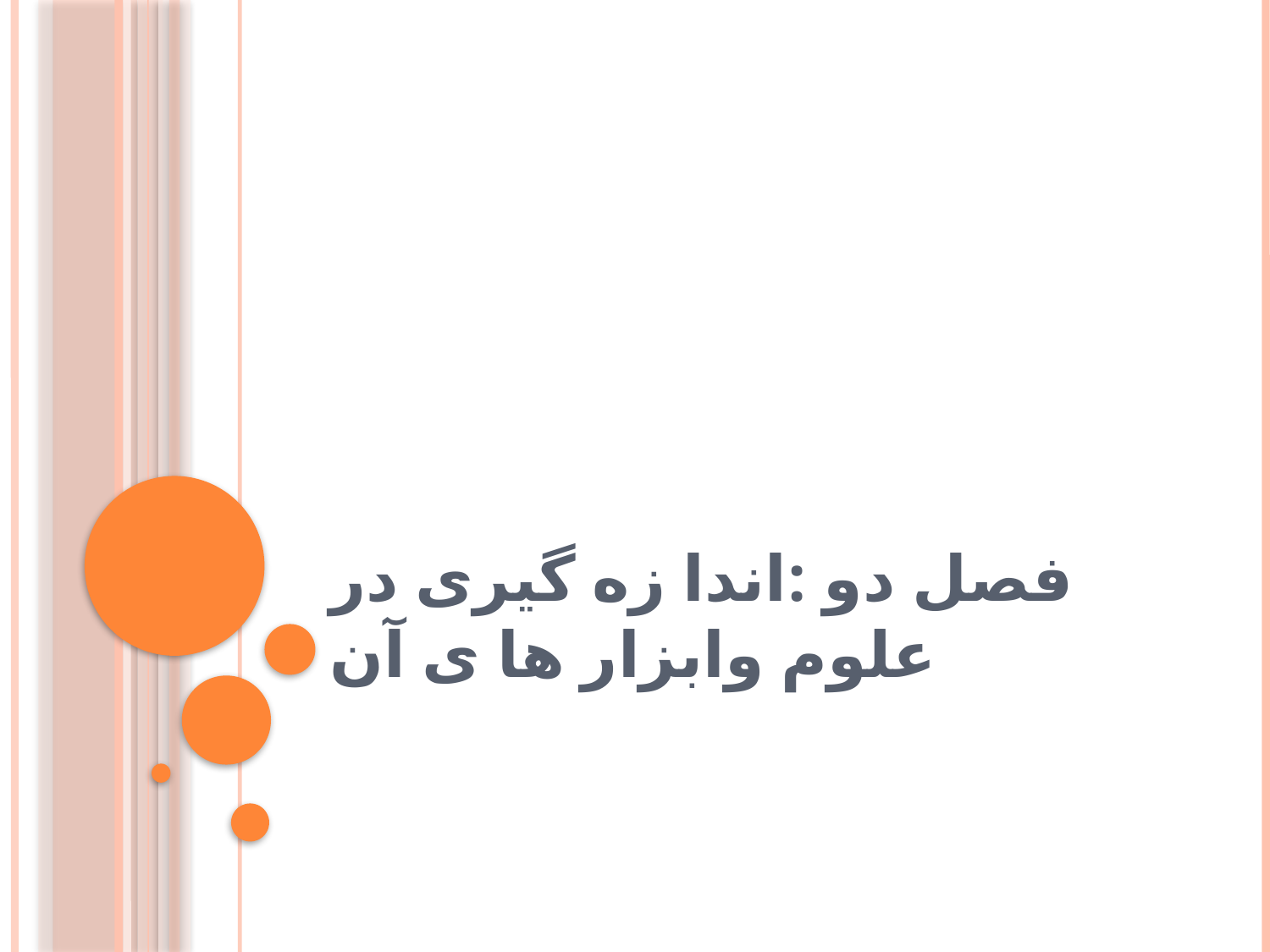

# فصل دو :اندا زه گیری در علوم وابزار ها ی آن